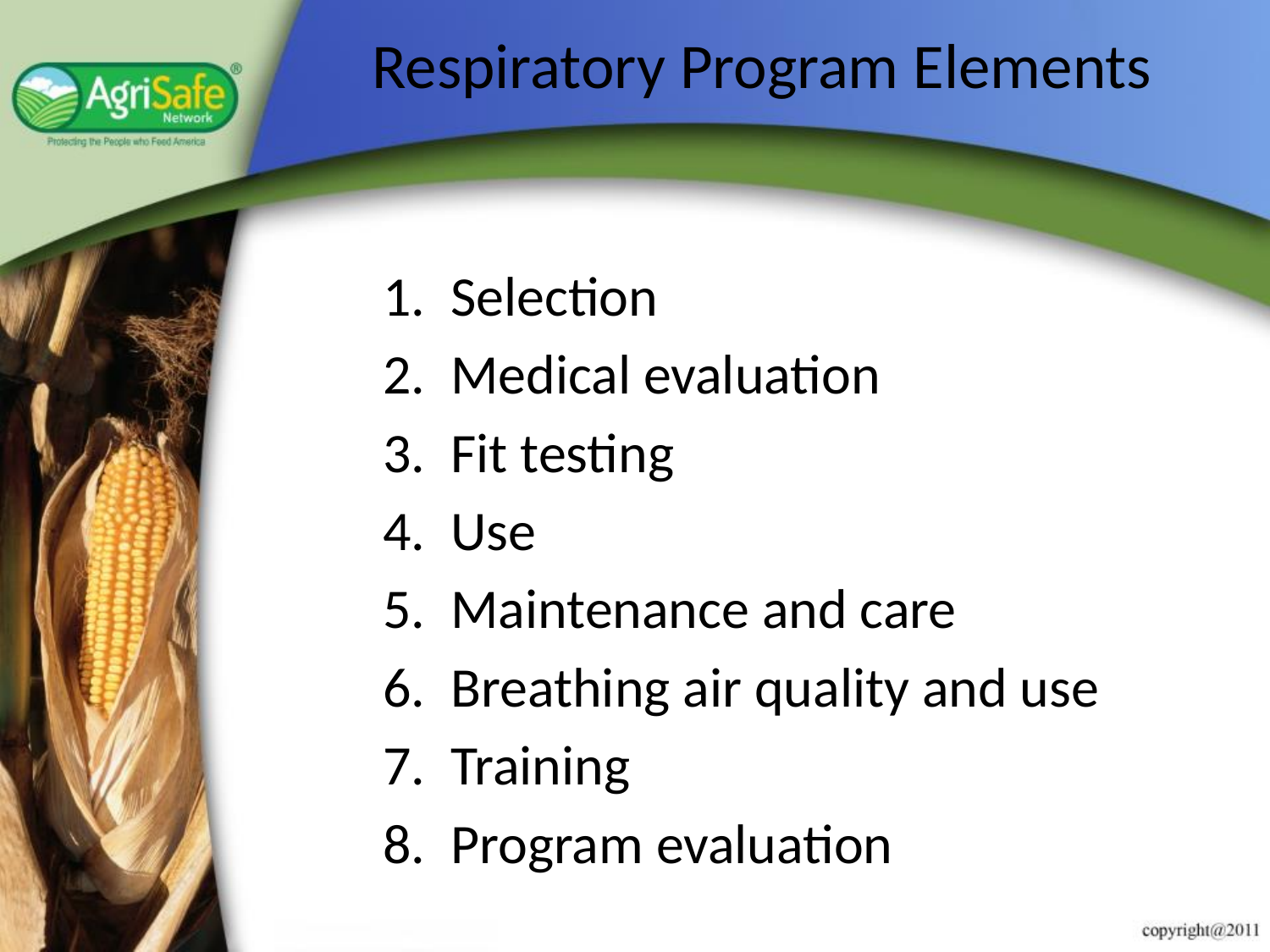

# Respiratory Program Elements
1.  Selection
2.  Medical evaluation
3.  Fit testing
4.  Use
5.  Maintenance and care
6.  Breathing air quality and use
7.  Training
8.  Program evaluation